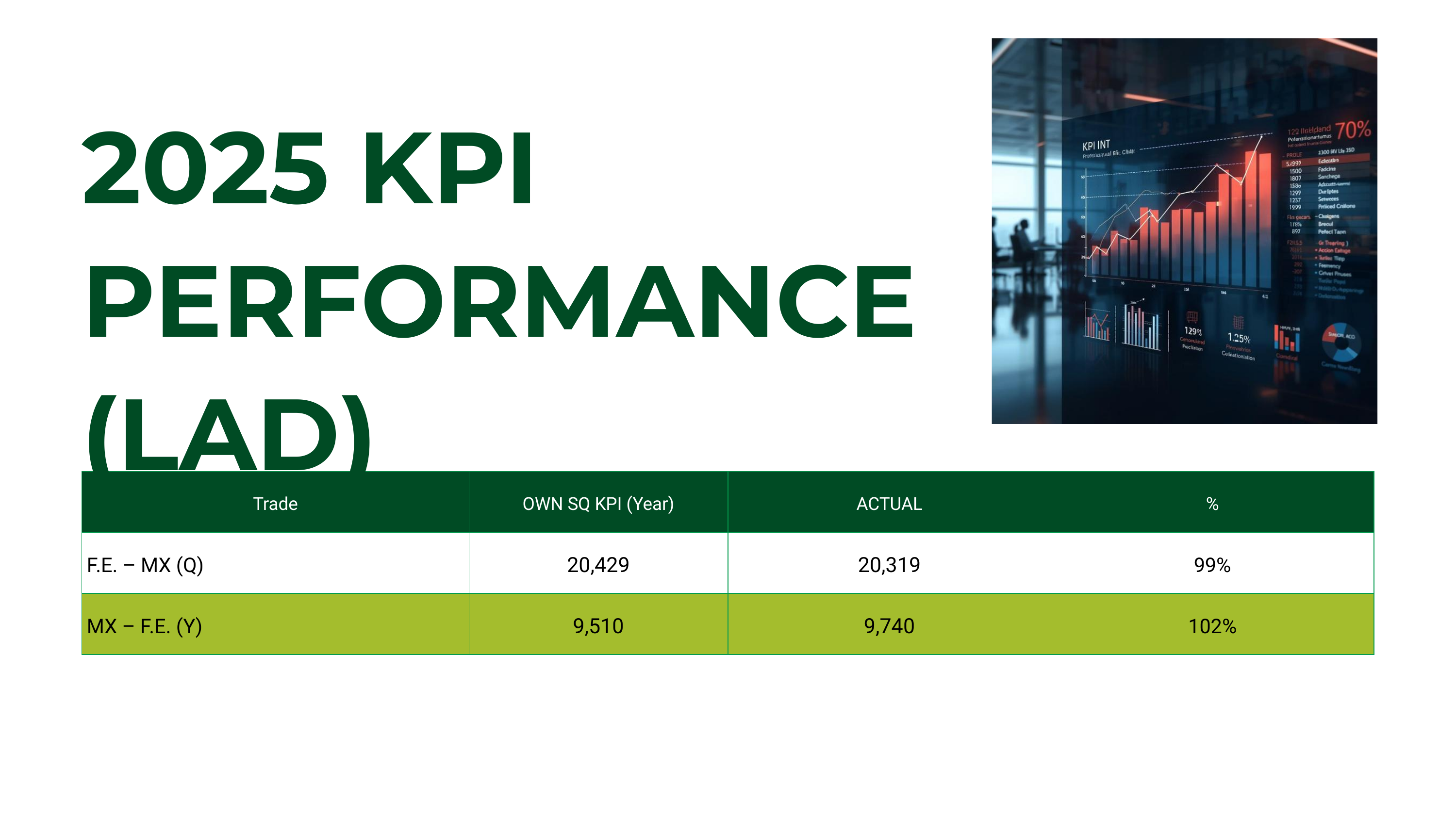

2025 KPI PERFORMANCE (LAD)
| Trade | OWN SQ KPI (Year) | ACTUAL | % |
| --- | --- | --- | --- |
| F.E. – MX (Q) | 20,429 | 20,319 | 99% |
| MX – F.E. (Y) | 9,510 | 9,740 | 102% |